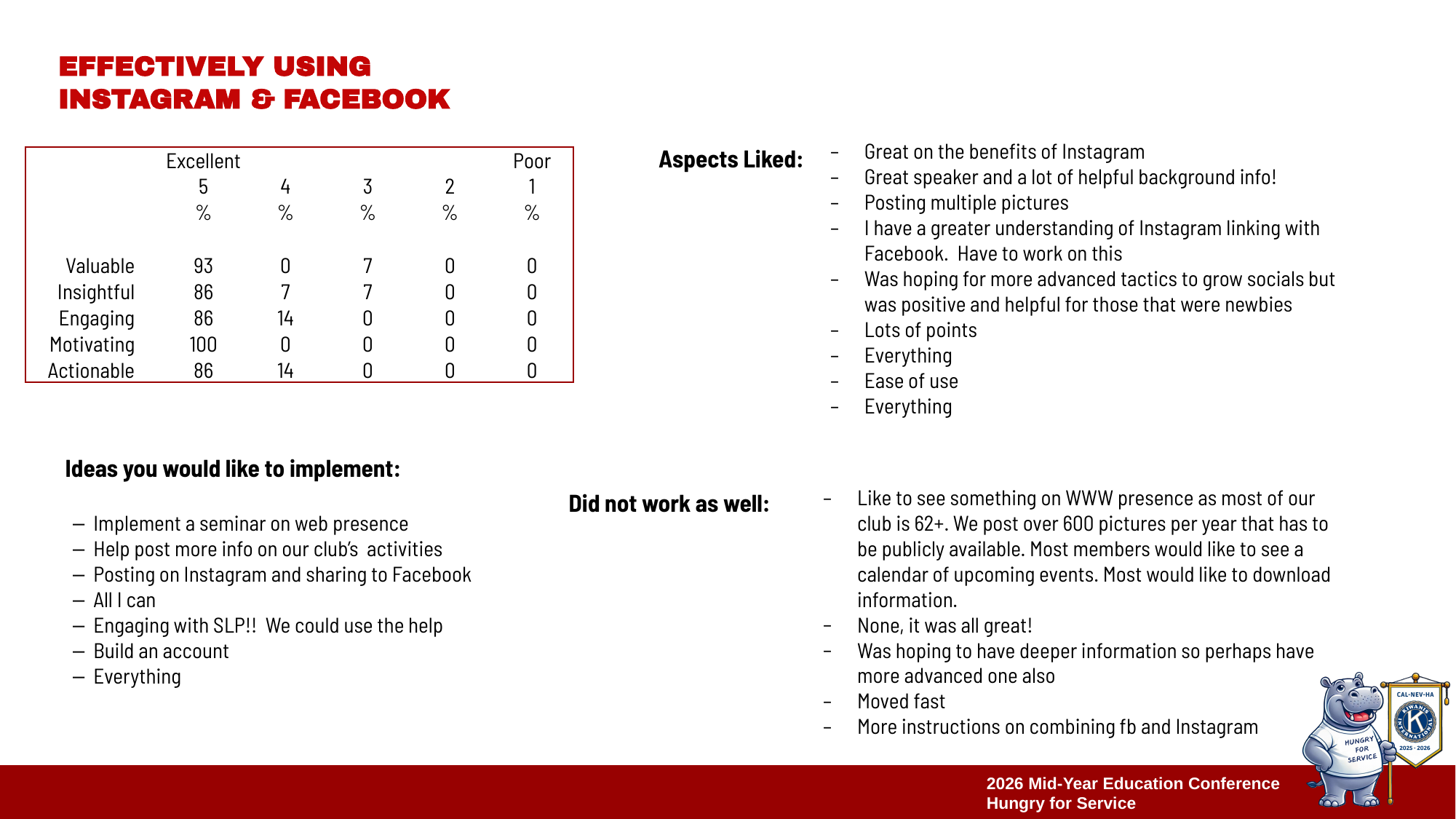

# Effectively using Instagram & facebook
Aspects Liked:

| Great on the benefits of Instagram Great speaker and a lot of helpful background info! Posting multiple pictures I have a greater understanding of Instagram linking with Facebook. Have to work on this Was hoping for more advanced tactics to grow socials but was positive and helpful for those that were newbies Lots of points Everything Ease of use Everything |
| --- |
|  |
|  |
|  |
|  |
|  |
|  |
|  |
|  |  | Excellent 5 | 4 | 3 | 2 | Poor 1 |
| --- | --- | --- | --- | --- | --- | --- |
|  |  | % | % | % | % | % |
|  |  |  |  |  |  |  |
| Valuable |  | 93 | 0 | 7 | 0 | 0 |
| Insightful |  | 86 | 7 | 7 | 0 | 0 |
| Engaging |  | 86 | 14 | 0 | 0 | 0 |
| Motivating |  | 100 | 0 | 0 | 0 | 0 |
| Actionable |  | 86 | 14 | 0 | 0 | 0 |

Ideas you would like to implement:

Like to see something on WWW presence as most of our club is 62+. We post over 600 pictures per year that has to be publicly available. Most members would like to see a calendar of upcoming events. Most would like to download information.
None, it was all great!
Was hoping to have deeper information so perhaps have more advanced one also
Moved fast
More instructions on combining fb and Instagram

Did not work as well:

| Implement a seminar on web presence Help post more info on our club’s activities Posting on Instagram and sharing to Facebook All I can Engaging with SLP!! We could use the help Build an account Everything |
| --- |
|  |
|  |
|  |
|  |
|  |